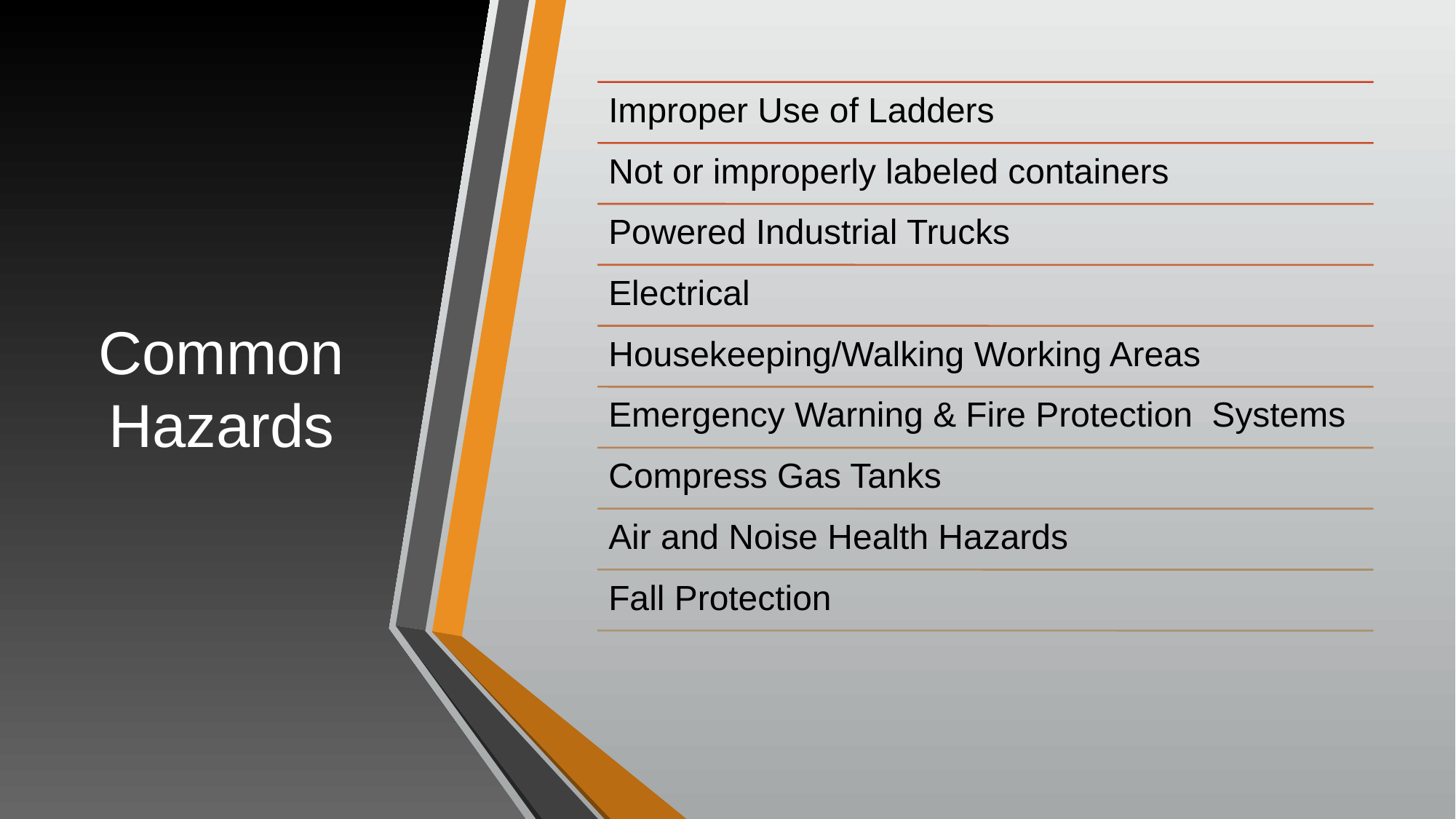

# Common Hazards
Improper Use of Ladders
Not or improperly labeled containers
Powered Industrial Trucks
Electrical
Housekeeping/Walking Working Areas
Emergency Warning & Fire Protection  Systems
Compress Gas Tanks
Air and Noise Health Hazards
Fall Protection